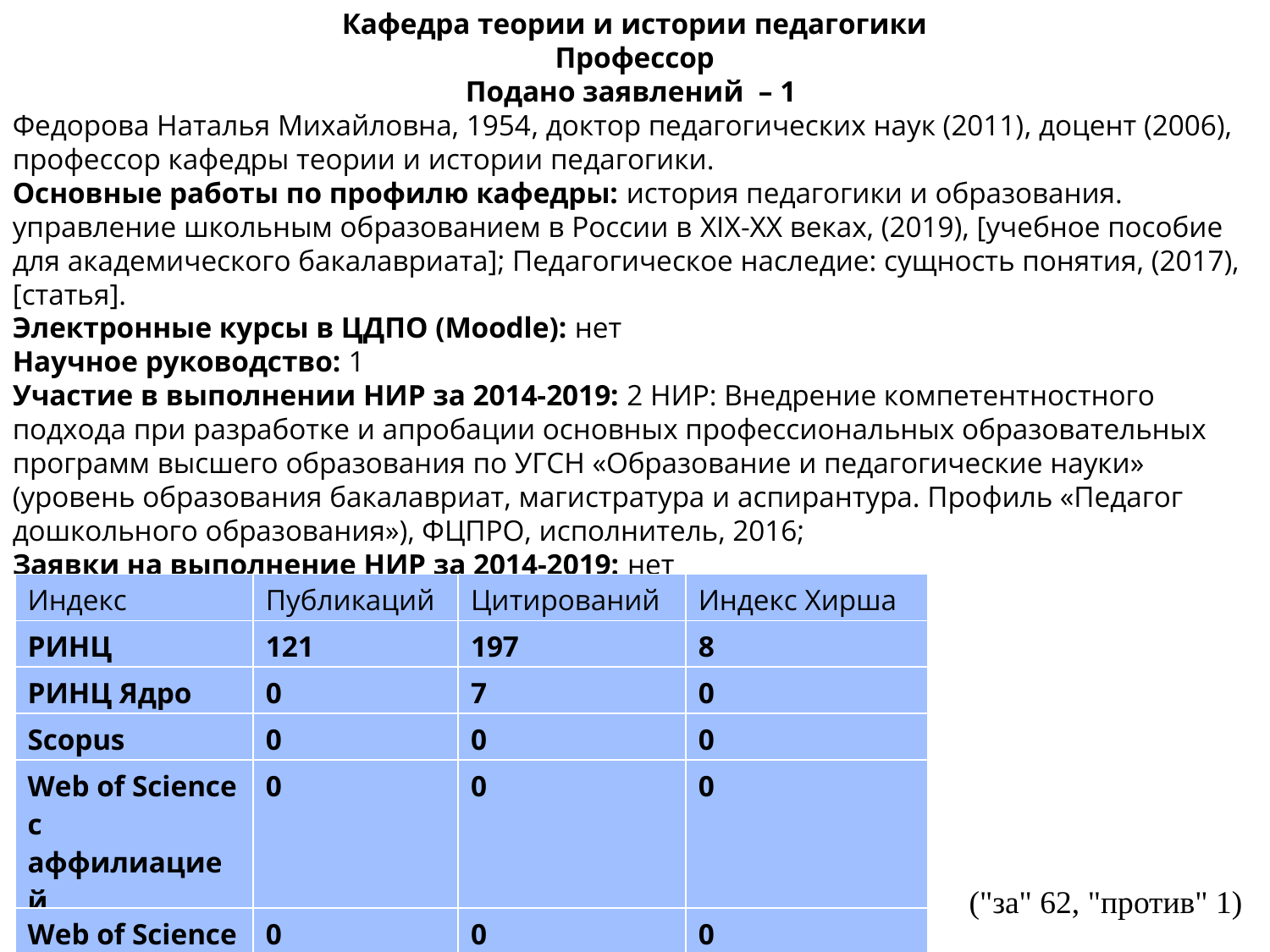

Кафедра теории и истории педагогики
Профессор
Подано заявлений  – 1
Федорова Наталья Михайловна, 1954​, доктор педагогических наук (2011)​, доцент (2006), профессор кафедры теории и истории педагогики.
Основные работы по профилю кафедры: история педагогики и образования. управление школьным образованием в России в XIX-XX веках, (2019), [учебное пособие для академического бакалавриата]; Педагогическое наследие: сущность понятия, (2017), [статья].​
Электронные курсы в ЦДПО (Moodle): ​нет
Научное руководство: 1
Участие в выполнении НИР за 2014-2019: 2 НИР: Внедрение компетентностного подхода при разработке и апробации основных профессиональных образовательных программ высшего образования по УГСН «Образование и педагогические науки» (уровень образования бакалавриат, магистратура и аспирантура. Профиль «Педагог дошкольного образования»), ФЦПРО, исполнитель, 2016;
Заявки на выполнение НИР за 2014-2019: ​нет
| Индекс | Публикаций | Цитирований | Индекс Хирша |
| --- | --- | --- | --- |
| РИНЦ | 121 | 197 | 8 |
| РИНЦ Ядро | 0 | 7 | 0 |
| Scopus | 0 | 0 | 0 |
| Web of Science c аффилиацией | 0 | 0 | 0 |
| Web of Science | 0 | 0 | 0 |

("за" 62, "против" 1)